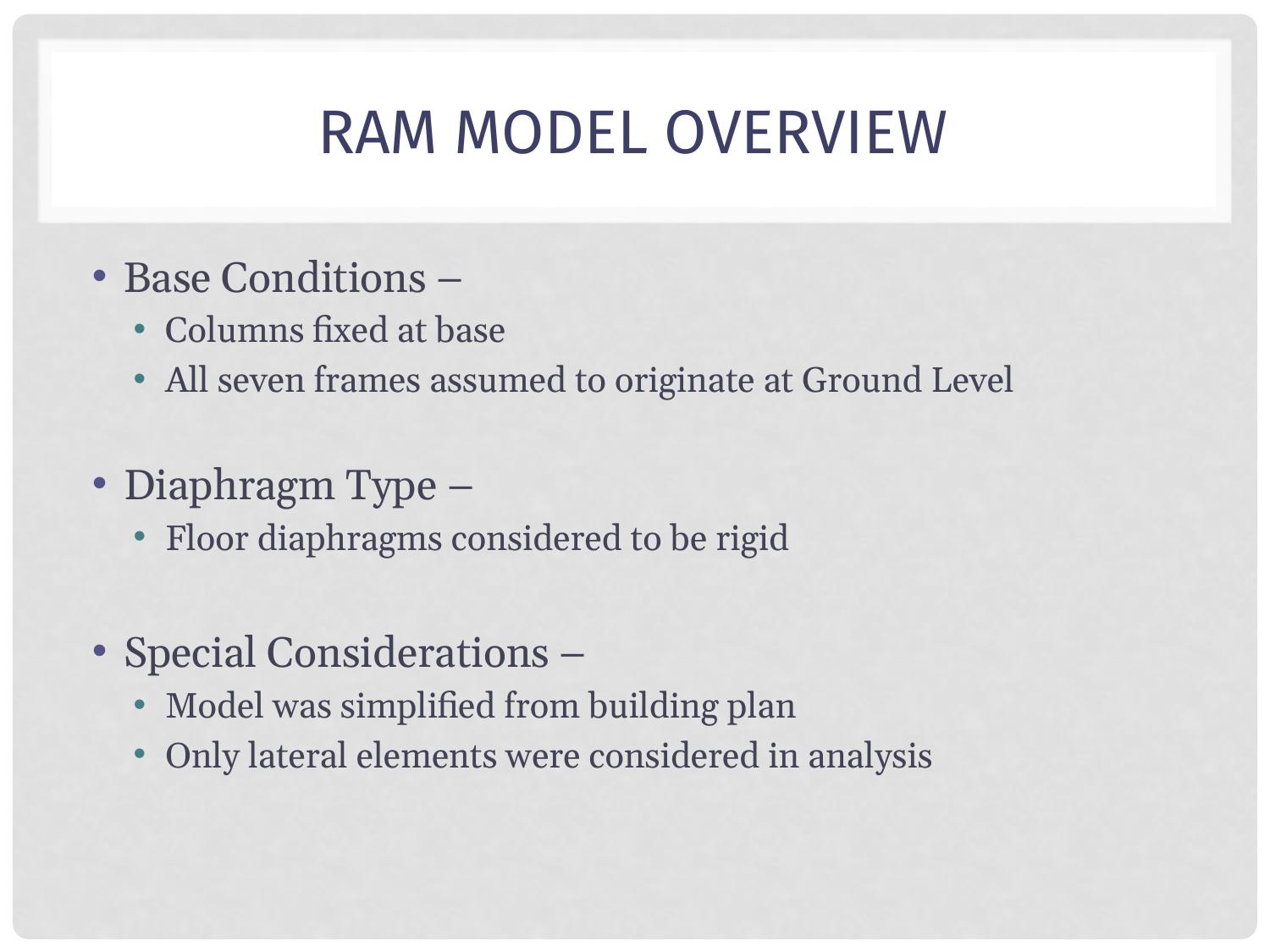

# RAM Model Overview
Base Conditions –
Columns fixed at base
All seven frames assumed to originate at Ground Level

Diaphragm Type –
Floor diaphragms considered to be rigid

Special Considerations –
Model was simplified from building plan
Only lateral elements were considered in analysis